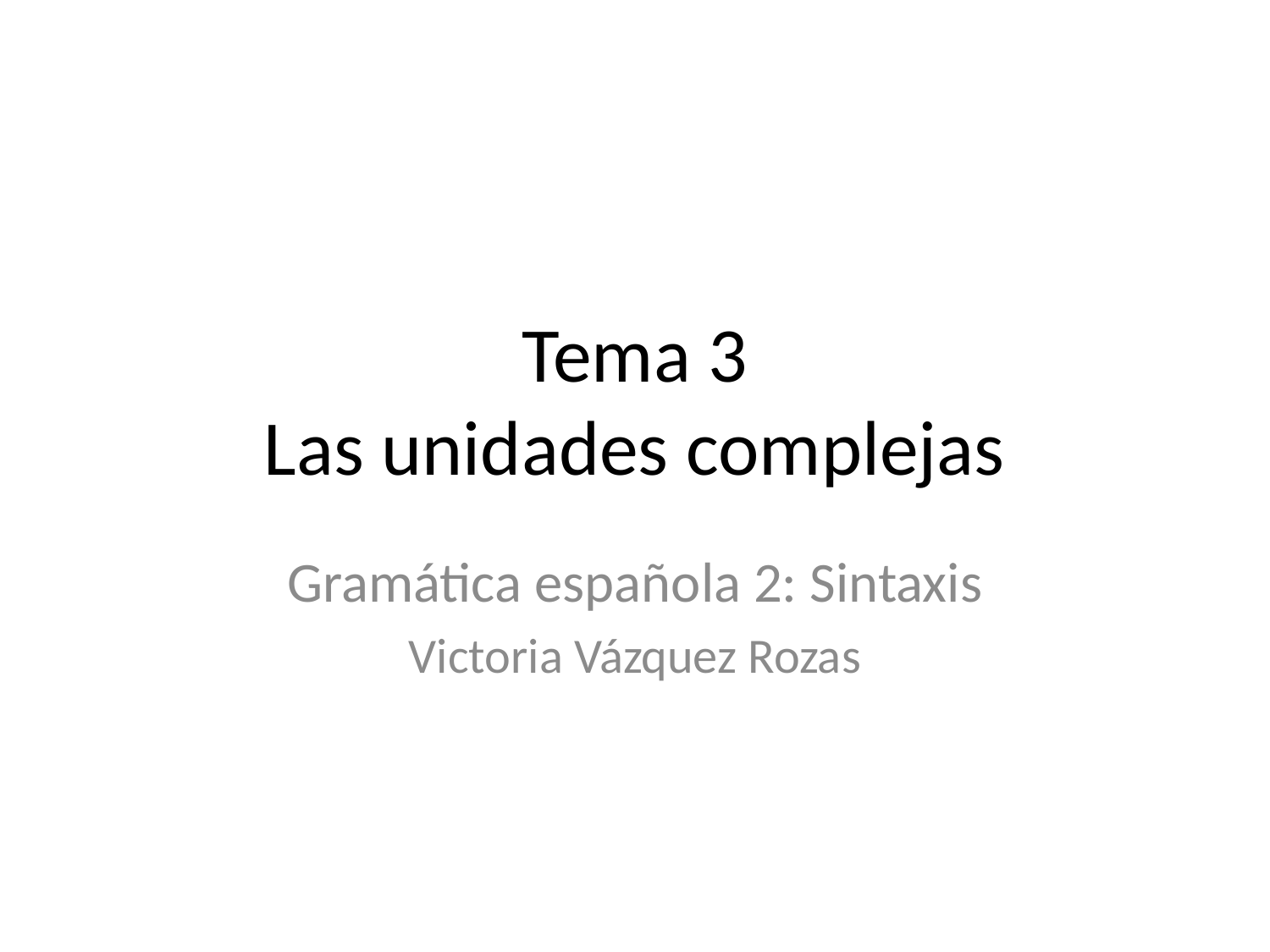

# Tema 3 Las unidades complejas
Gramática española 2: Sintaxis
Victoria Vázquez Rozas